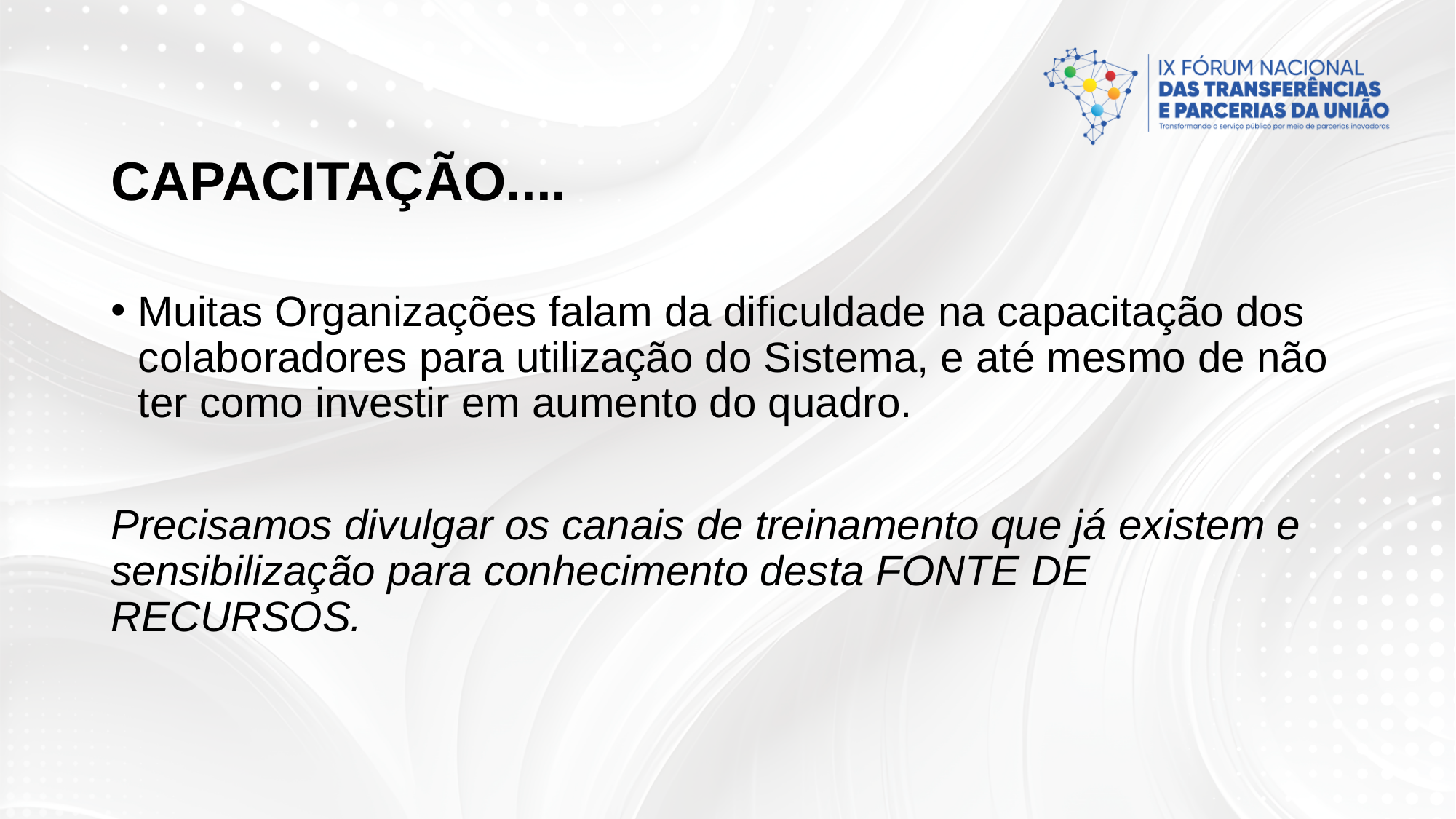

# CAPACITAÇÃO....

Muitas Organizações falam da dificuldade na capacitação dos colaboradores para utilização do Sistema, e até mesmo de não ter como investir em aumento do quadro.

Precisamos divulgar os canais de treinamento que já existem e sensibilização para conhecimento desta FONTE DE RECURSOS.